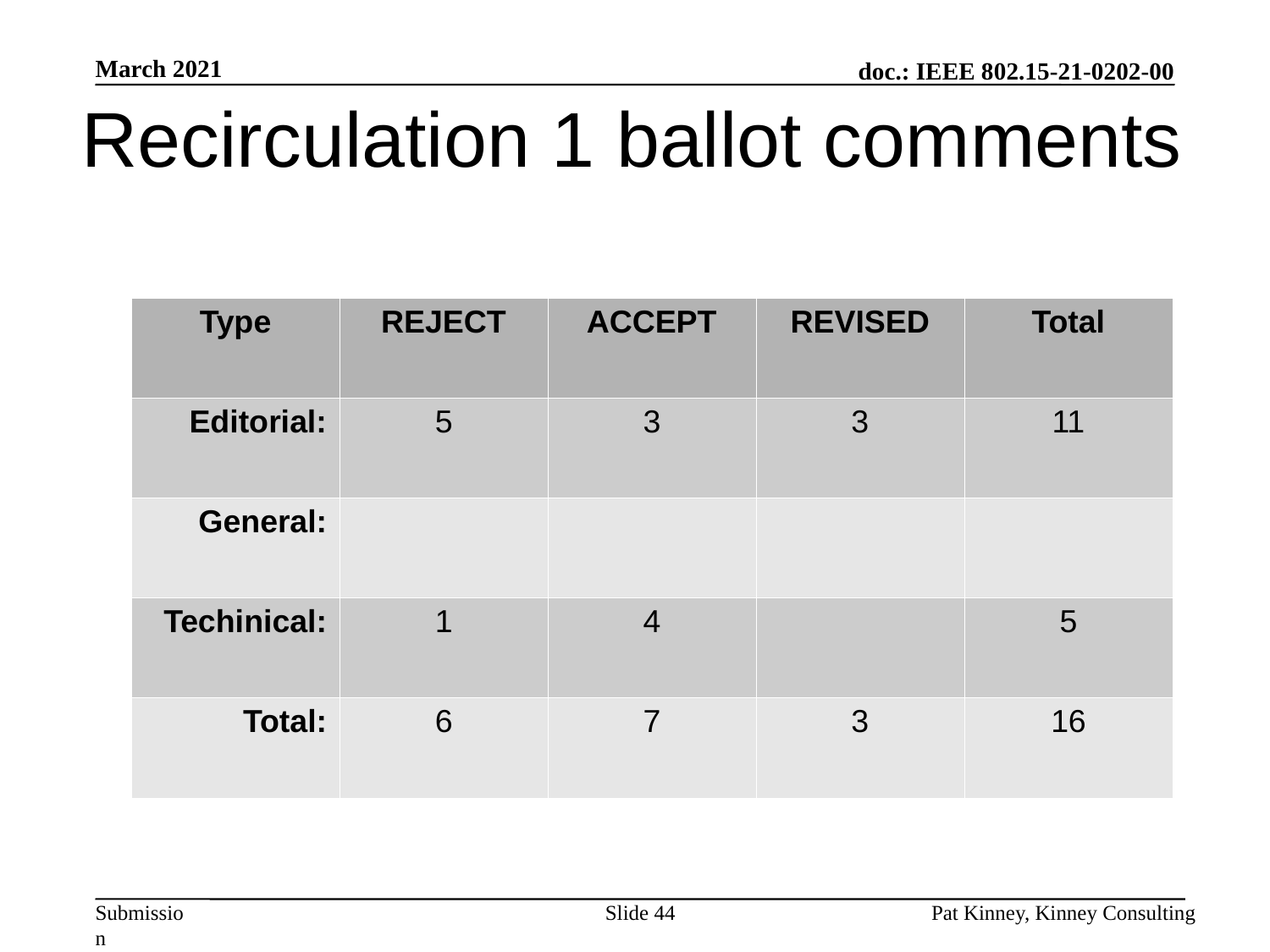

March 2021
Recirculation 1 ballot comments
| Type | REJECT | ACCEPT | REVISED | Total |
| --- | --- | --- | --- | --- |
| Editorial: | 5 | 3 | 3 | 11 |
| General: |  |  |  |  |
| Techinical: | 1 | 4 |  | 5 |
| Total: | 6 | 7 | 3 | 16 |
Slide 44
Pat Kinney, Kinney Consulting